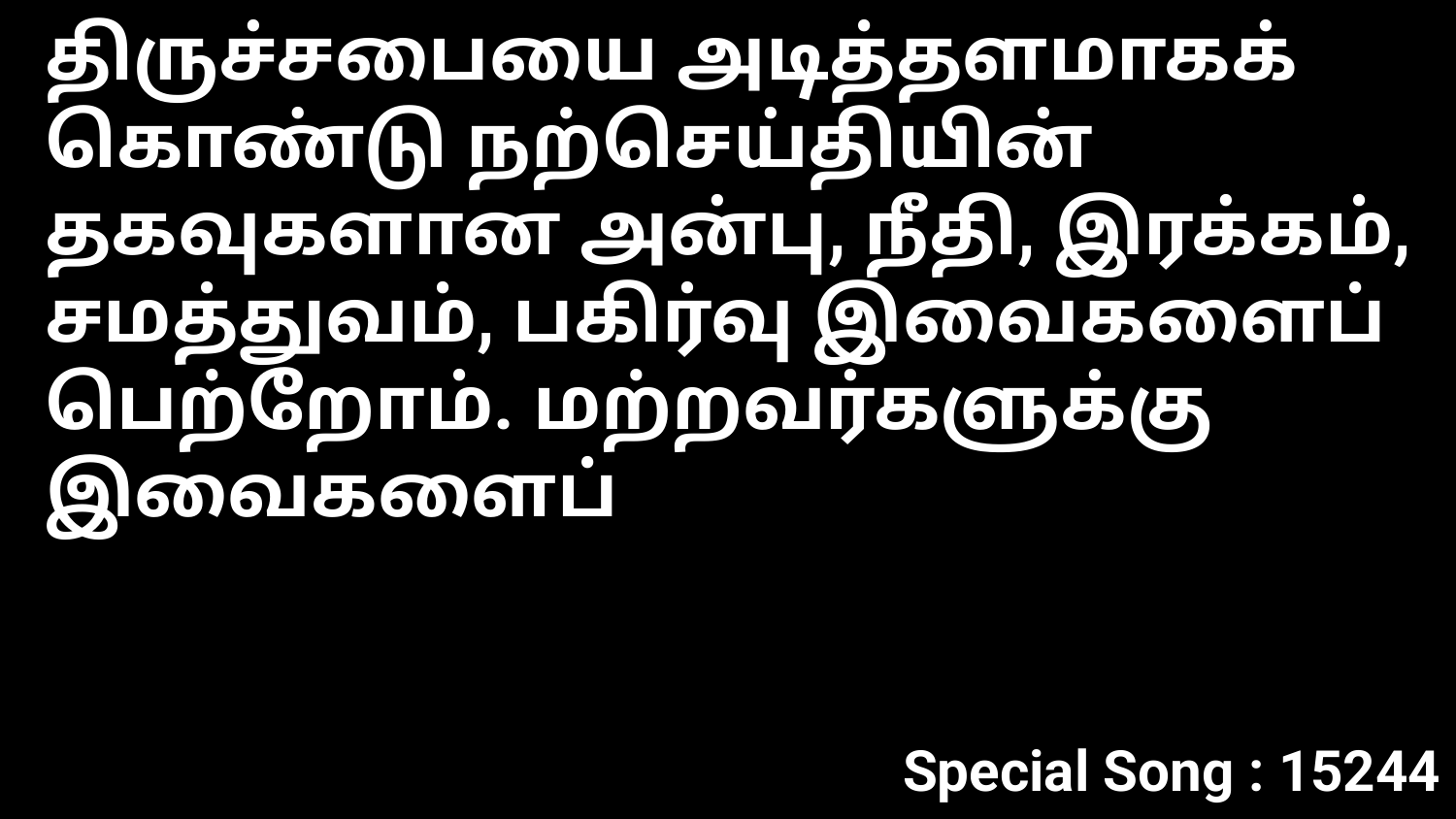

திருச்சபையை அடித்தளமாகக் கொண்டு நற்செய்தியின் தகவுகளான அன்பு, நீதி, இரக்கம், சமத்துவம், பகிர்வு இவைகளைப் பெற்றோம். மற்றவர்களுக்கு இவைகளைப்

Special Song : 15244